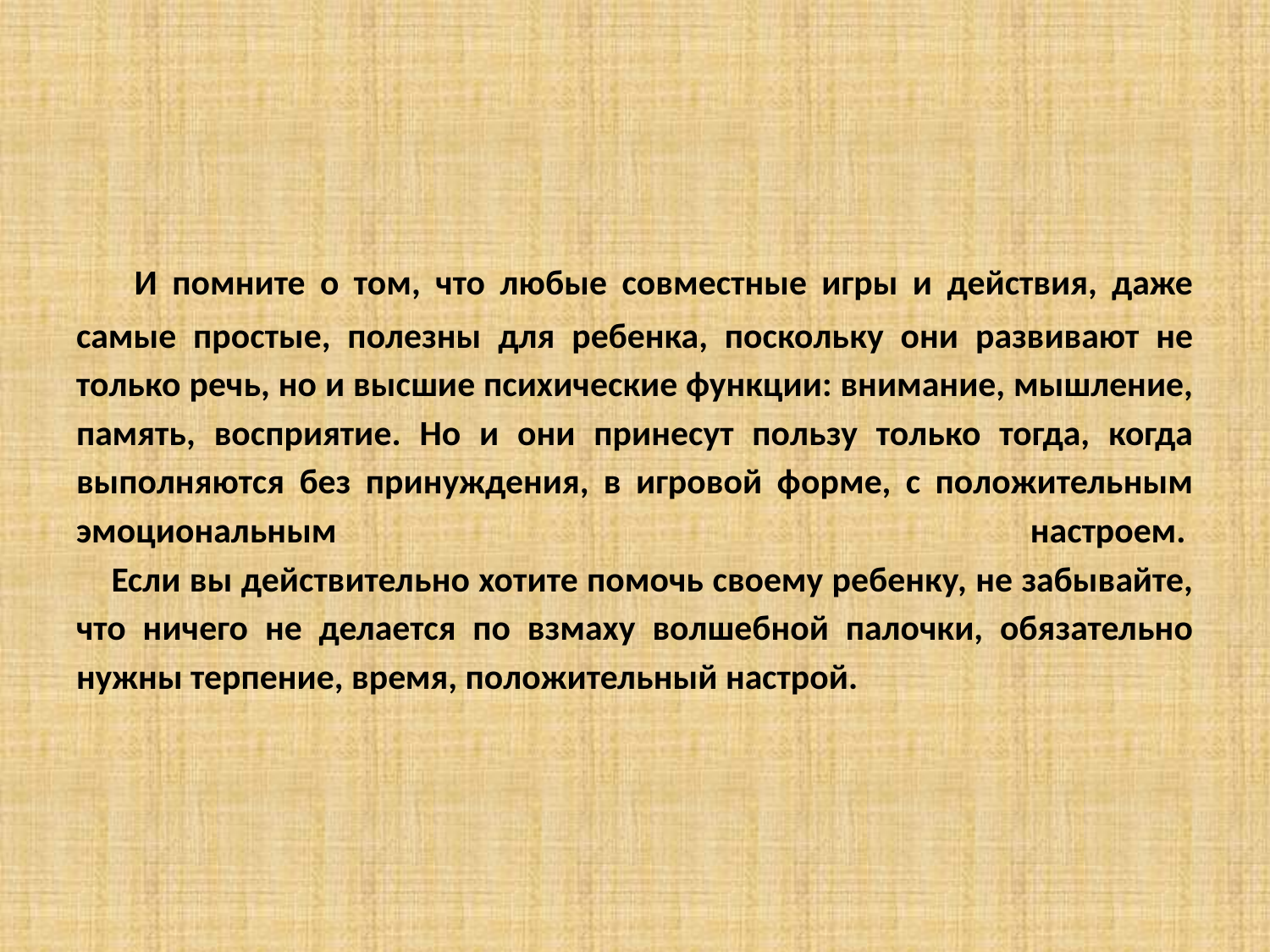

И помните о том, что любые совместные игры и действия, даже самые простые, полезны для ребенка, поскольку они развивают не только речь, но и высшие психические функции: внимание, мышление, память, восприятие. Но и они принесут пользу только тогда, когда выполняются без принуждения, в игровой форме, с положительным эмоциональным настроем. 
    Если вы действительно хотите помочь своему ребенку, не забывайте, что ничего не делается по взмаху волшебной палочки, обязательно нужны терпение, время, положительный настрой.